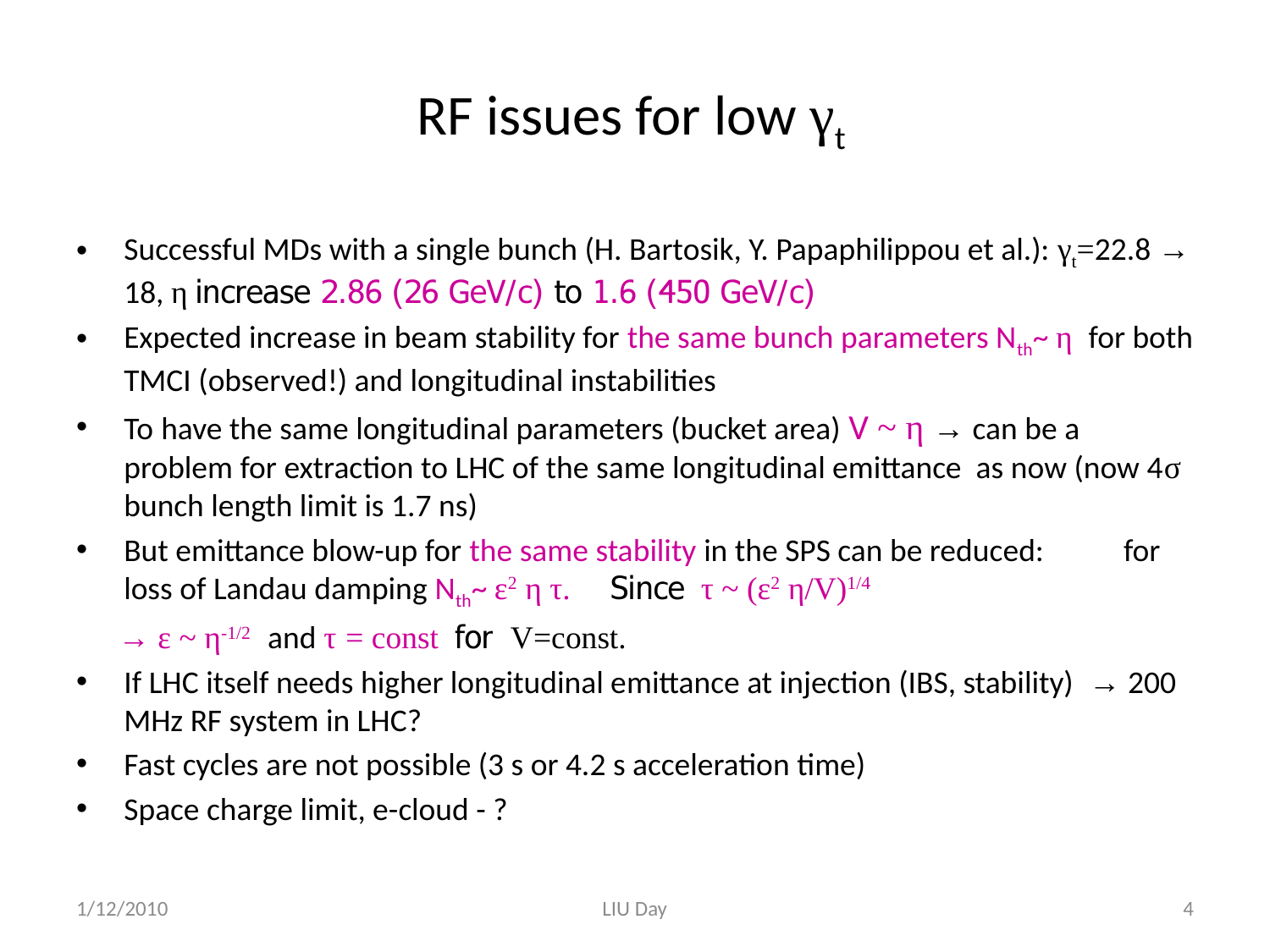

# RF issues for low γt
Successful MDs with a single bunch (H. Bartosik, Y. Papaphilippou et al.): γt=22.8 → 18, η increase 2.86 (26 GeV/c) to 1.6 (450 GeV/c)
Expected increase in beam stability for the same bunch parameters Nth~ η  for both TMCI (observed!) and longitudinal instabilities
To have the same longitudinal parameters (bucket area) V ~ η → can be a problem for extraction to LHC of the same longitudinal emittance  as now (now 4σ bunch length limit is 1.7 ns)
But emittance blow-up for the same stability in the SPS can be reduced:           for loss of Landau damping Nth~ ε2 η τ.     Since  τ ~ (ε2 η/V)1/4
         → ε ~ η-1/2    and τ  = const  for  V=const.
If LHC itself needs higher longitudinal emittance at injection (IBS, stability)  → 200 MHz RF system in LHC?
Fast cycles are not possible (3 s or 4.2 s acceleration time)
Space charge limit, e-cloud - ?

1/12/2010
LIU Day
4